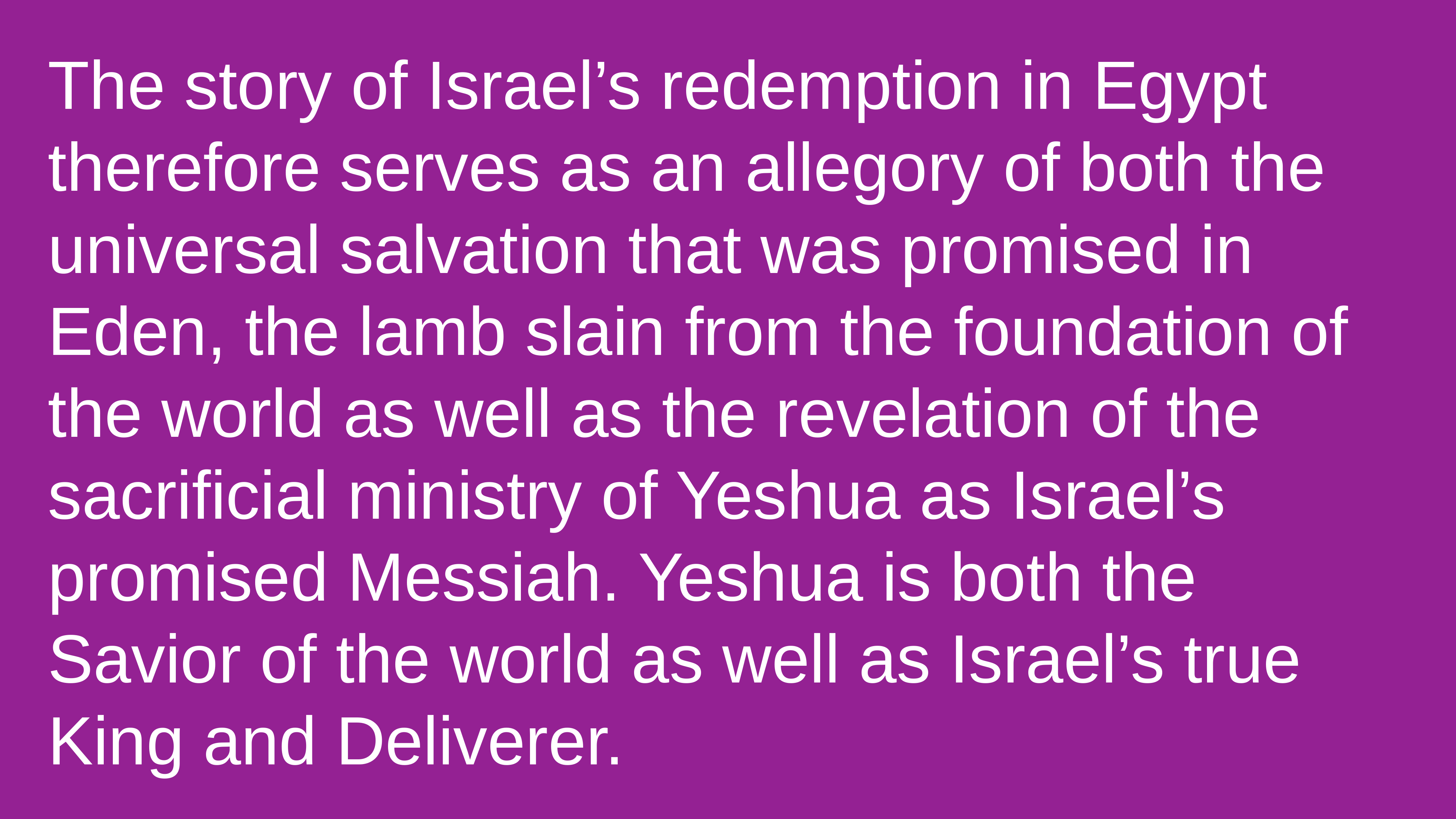

The story of Israel’s redemption in Egypt therefore serves as an allegory of both the universal salvation that was promised in Eden, the lamb slain from the foundation of the world as well as the revelation of the sacrificial ministry of Yeshua as Israel’s promised Messiah. Yeshua is both the Savior of the world as well as Israel’s true King and Deliverer.